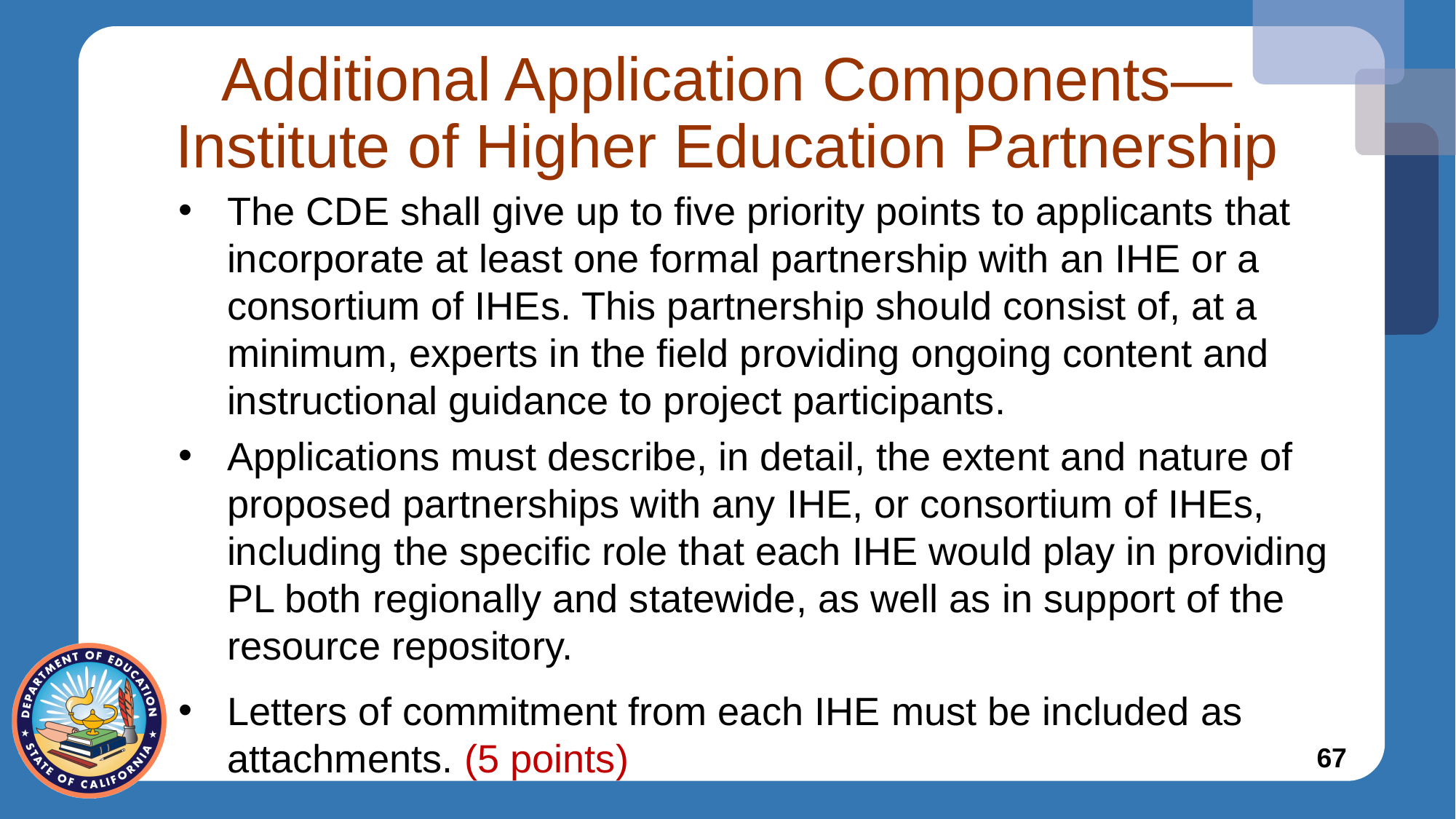

# Additional Application Components—Institute of Higher Education Partnership
The CDE shall give up to five priority points to applicants that incorporate at least one formal partnership with an IHE or a consortium of IHEs. This partnership should consist of, at a minimum, experts in the field providing ongoing content and instructional guidance to project participants.
Applications must describe, in detail, the extent and nature of proposed partnerships with any IHE, or consortium of IHEs, including the specific role that each IHE would play in providing PL both regionally and statewide, as well as in support of the resource repository.
Letters of commitment from each IHE must be included as attachments. (5 points)

67